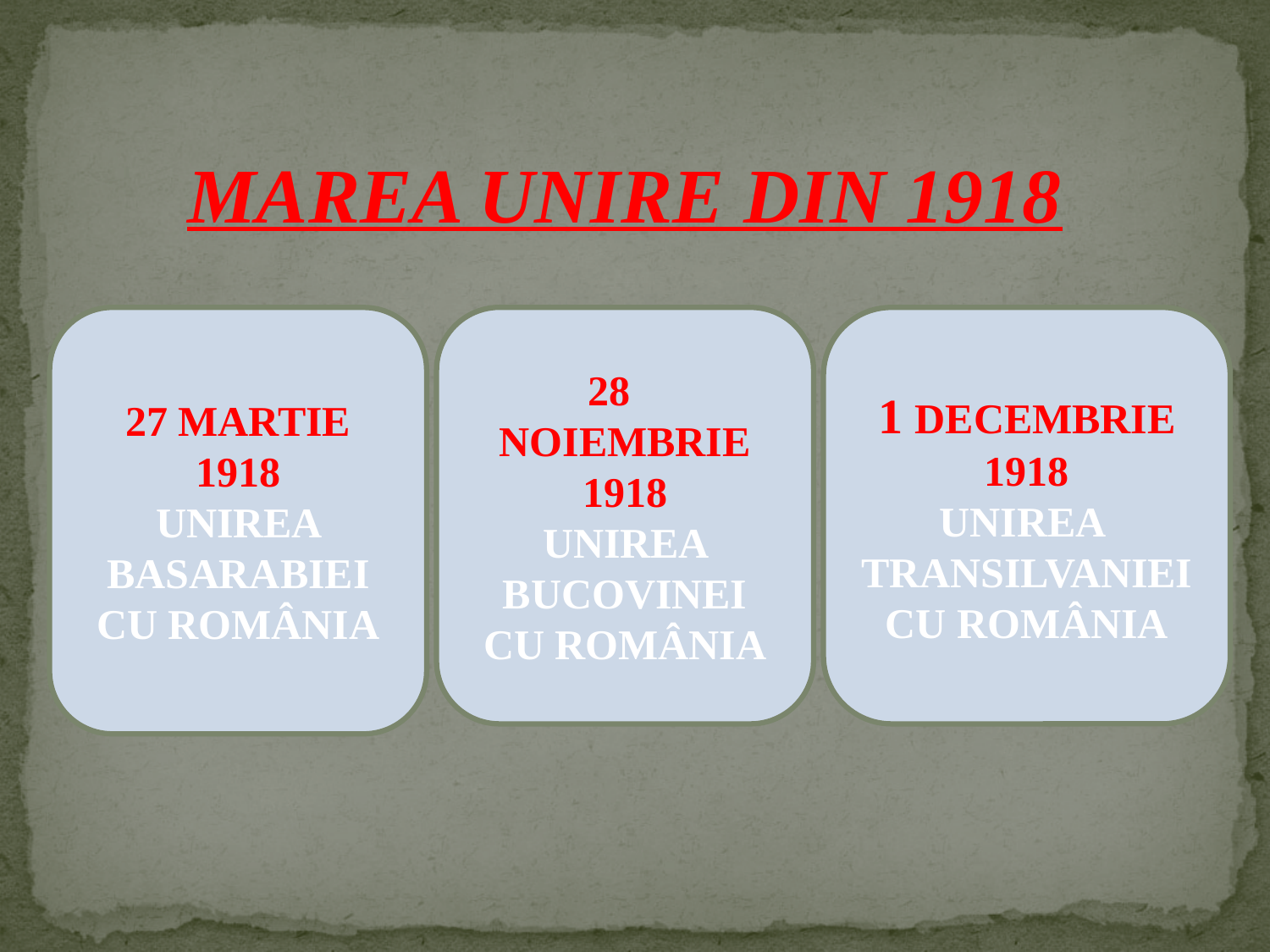

MAREA UNIRE DIN 1918

27 MARTIE 1918
UNIREA BASARABIEI CU ROMÂNIA
28    NOIEMBRIE 1918
UNIREA BUCOVINEI CU ROMÂNIA
1 DECEMBRIE 1918
UNIREA  TRANSILVANIEI CU ROMÂNIA